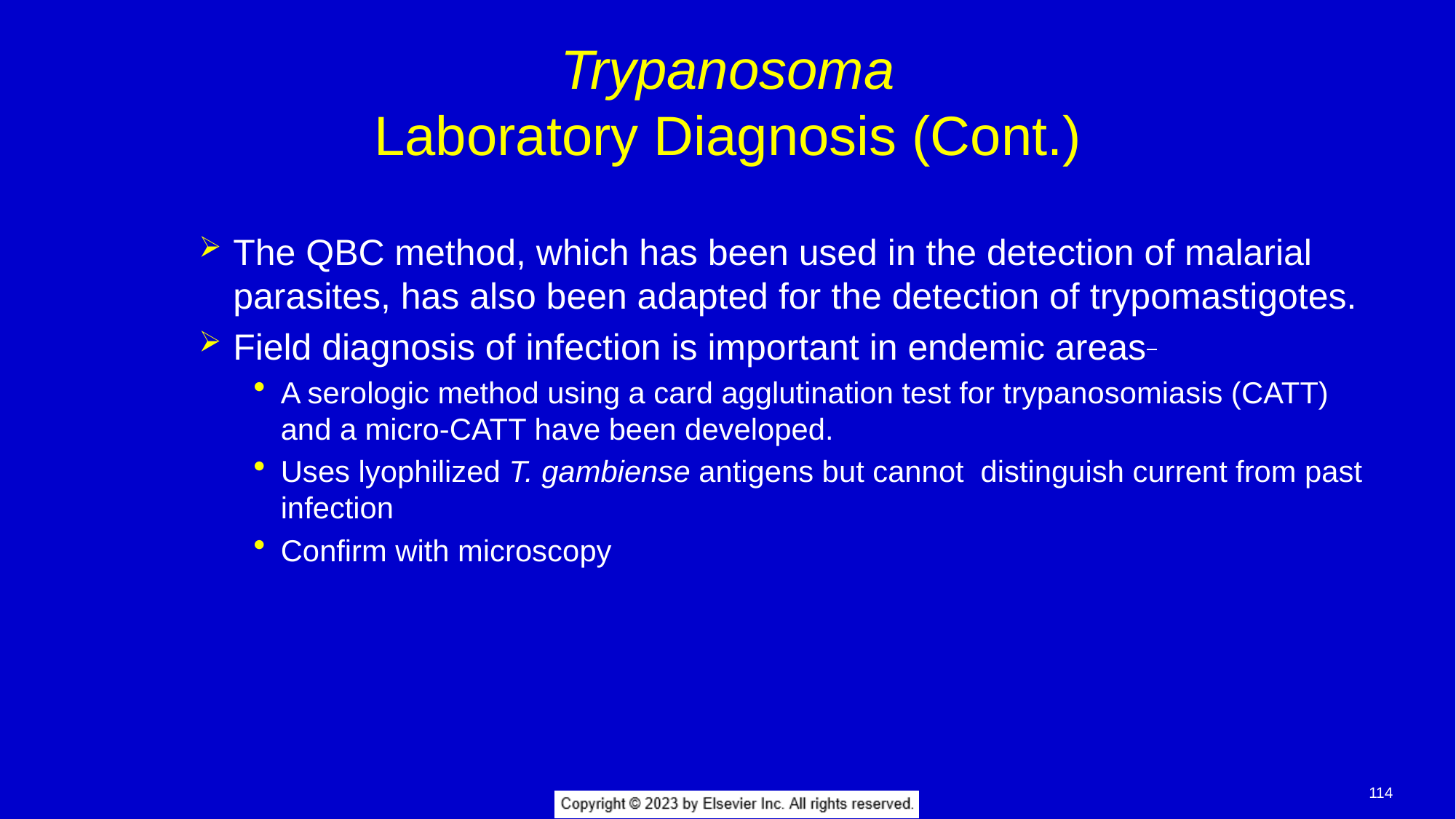

# Trypanosoma Laboratory Diagnosis (Cont.)
The QBC method, which has been used in the detection of malarial parasites, has also been adapted for the detection of trypomastigotes.
Field diagnosis of infection is important in endemic areas
A serologic method using a card agglutination test for trypanosomiasis (CATT) and a micro-CATT have been developed.
Uses lyophilized T. gambiense antigens but cannot  distinguish current from past infection
Confirm with microscopy